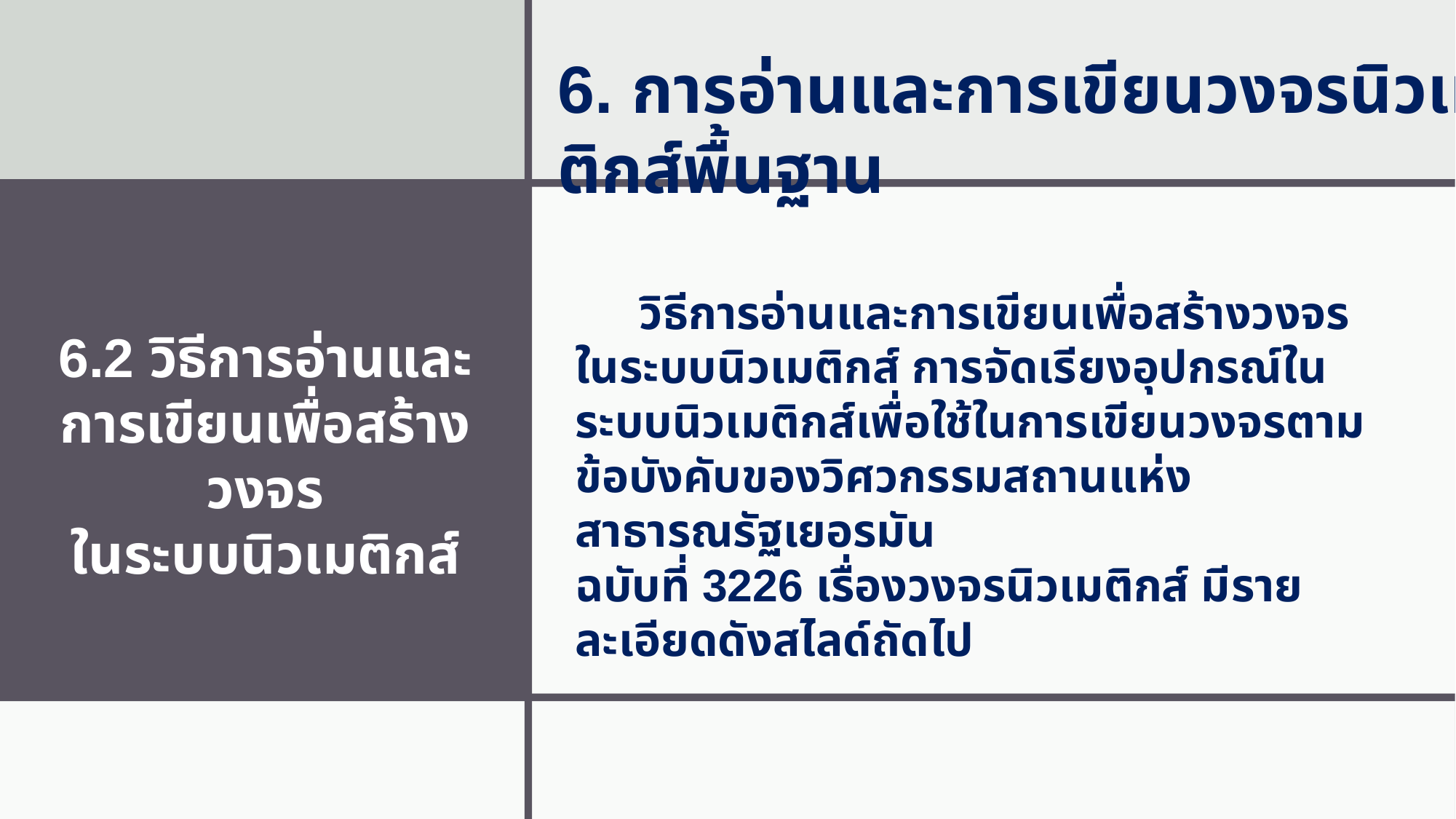

6. การอ่านและการเขียนวงจรนิวเมติกส์พื้นฐาน

วิธีการอ่านและการเขียนเพื่อสร้างวงจรในระบบนิวเมติกส์ การจัดเรียงอุปกรณ์ในระบบนิวเมติกส์เพื่อใช้ในการเขียนวงจรตามข้อบังคับของวิศวกรรมสถานแห่งสาธารณรัฐเยอรมัน
ฉบับที่ 3226 เรื่องวงจรนิวเมติกส์ มีรายละเอียดดังสไลด์ถัดไป
6.2 วิธีการอ่านและการเขียนเพื่อสร้างวงจร
ในระบบนิวเมติกส์